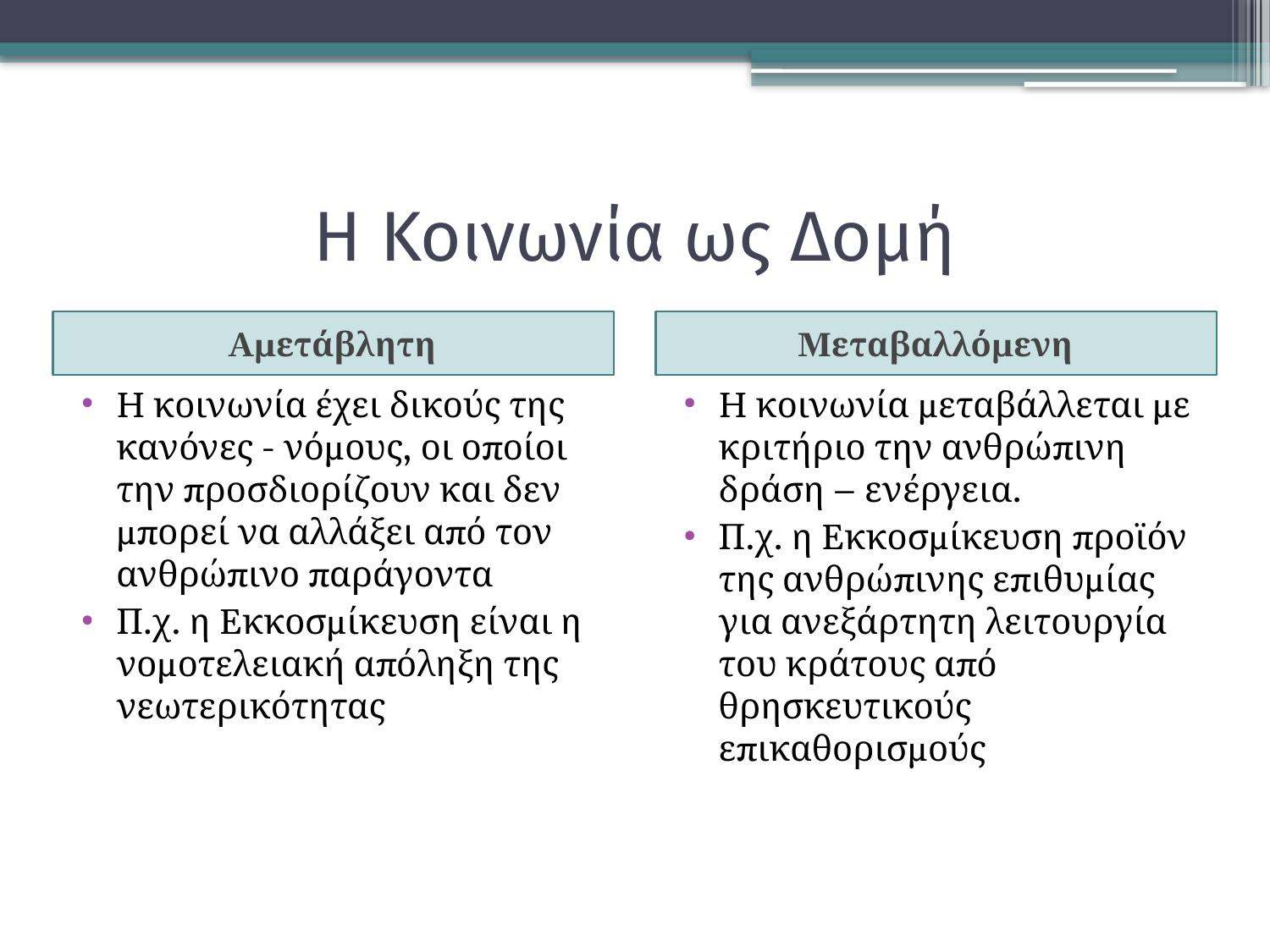

# Η Κοινωνία ως Δομή
Αμετάβλητη
Μεταβαλλόμενη
Η κοινωνία έχει δικούς της κανόνες - νόμους, οι οποίοι την προσδιορίζουν και δεν μπορεί να αλλάξει από τον ανθρώπινο παράγοντα
Π.χ. η Εκκοσμίκευση είναι η νομοτελειακή απόληξη της νεωτερικότητας
Η κοινωνία μεταβάλλεται με κριτήριο την ανθρώπινη δράση – ενέργεια.
Π.χ. η Εκκοσμίκευση προϊόν της ανθρώπινης επιθυμίας για ανεξάρτητη λειτουργία του κράτους από θρησκευτικούς επικαθορισμούς